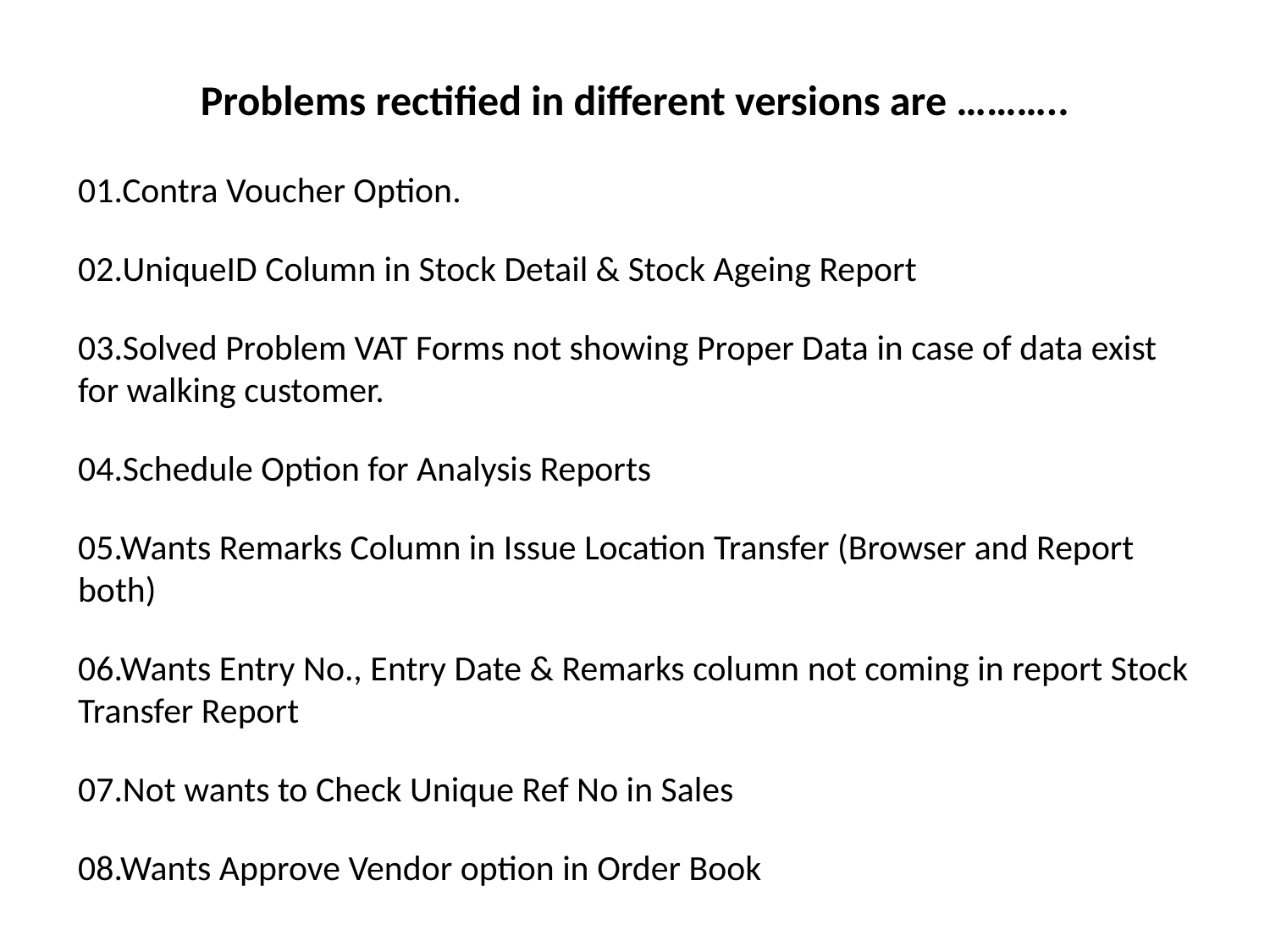

# Problems rectified in different versions are ………..
01.Contra Voucher Option.
02.UniqueID Column in Stock Detail & Stock Ageing Report
03.Solved Problem VAT Forms not showing Proper Data in case of data exist for walking customer.
04.Schedule Option for Analysis Reports
05.Wants Remarks Column in Issue Location Transfer (Browser and Report both)
06.Wants Entry No., Entry Date & Remarks column not coming in report Stock Transfer Report
07.Not wants to Check Unique Ref No in Sales
08.Wants Approve Vendor option in Order Book